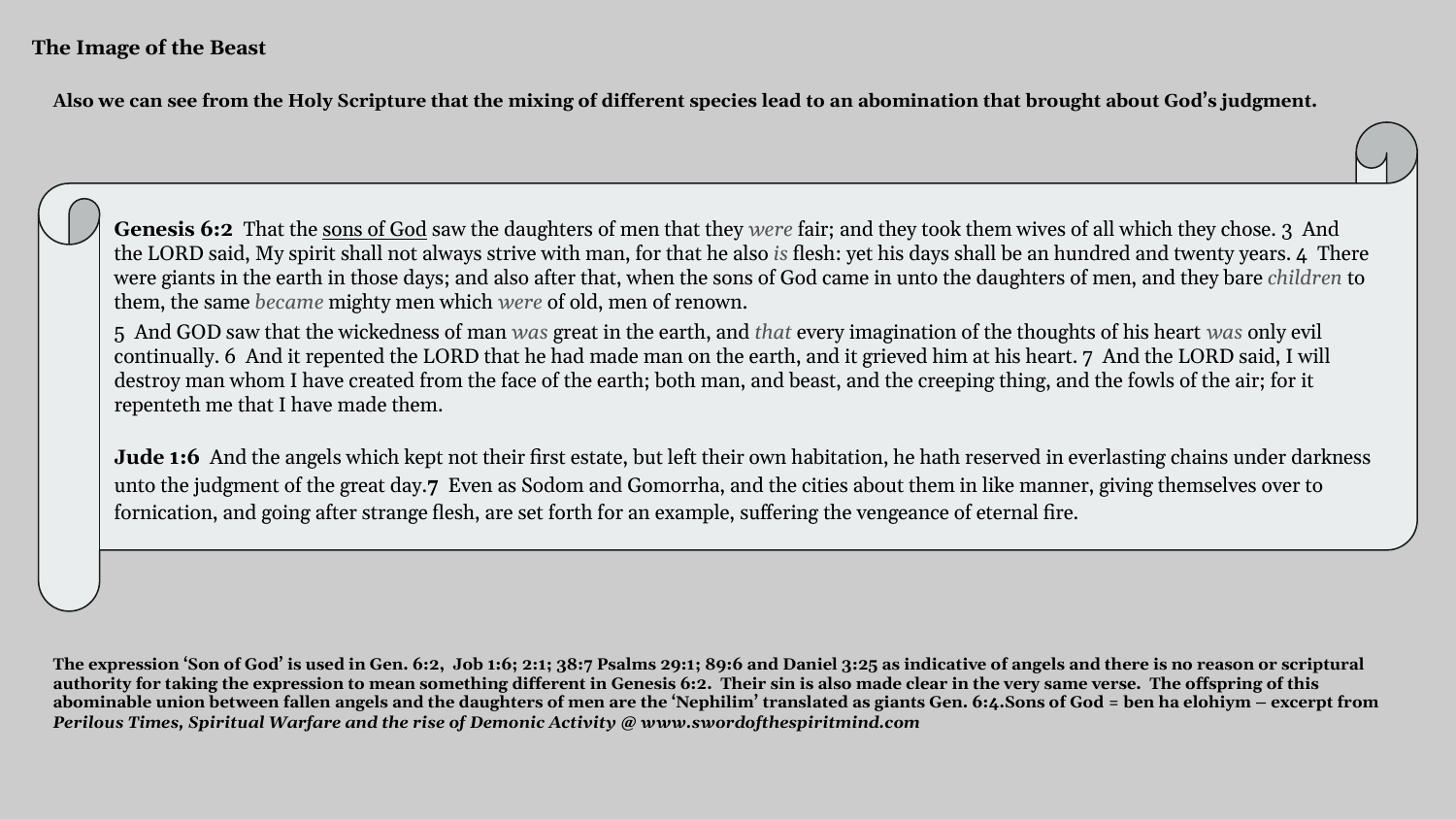

The Image of the Beast

Also we can see from the Holy Scripture that the mixing of different species lead to an abomination that brought about God’s judgment.

Genesis 6:2  That the sons of God saw the daughters of men that they were fair; and they took them wives of all which they chose. 3  And the LORD said, My spirit shall not always strive with man, for that he also is flesh: yet his days shall be an hundred and twenty years. 4  There were giants in the earth in those days; and also after that, when the sons of God came in unto the daughters of men, and they bare children to them, the same became mighty men which were of old, men of renown.
5  And GOD saw that the wickedness of man was great in the earth, and that every imagination of the thoughts of his heart was only evil continually. 6  And it repented the LORD that he had made man on the earth, and it grieved him at his heart. 7  And the LORD said, I will destroy man whom I have created from the face of the earth; both man, and beast, and the creeping thing, and the fowls of the air; for it repenteth me that I have made them.
Jude 1:6  And the angels which kept not their first estate, but left their own habitation, he hath reserved in everlasting chains under darkness unto the judgment of the great day.7  Even as Sodom and Gomorrha, and the cities about them in like manner, giving themselves over to fornication, and going after strange flesh, are set forth for an example, suffering the vengeance of eternal fire.

The expression ‘Son of God’ is used in Gen. 6:2,  Job 1:6; 2:1; 38:7 Psalms 29:1; 89:6 and Daniel 3:25 as indicative of angels and there is no reason or scriptural authority for taking the expression to mean something different in Genesis 6:2.  Their sin is also made clear in the very same verse.  The offspring of this abominable union between fallen angels and the daughters of men are the ‘Nephilim’ translated as giants Gen. 6:4.Sons of God = ben ha elohiym – excerpt from Perilous Times, Spiritual Warfare and the rise of Demonic Activity @ www.swordofthespiritmind.com